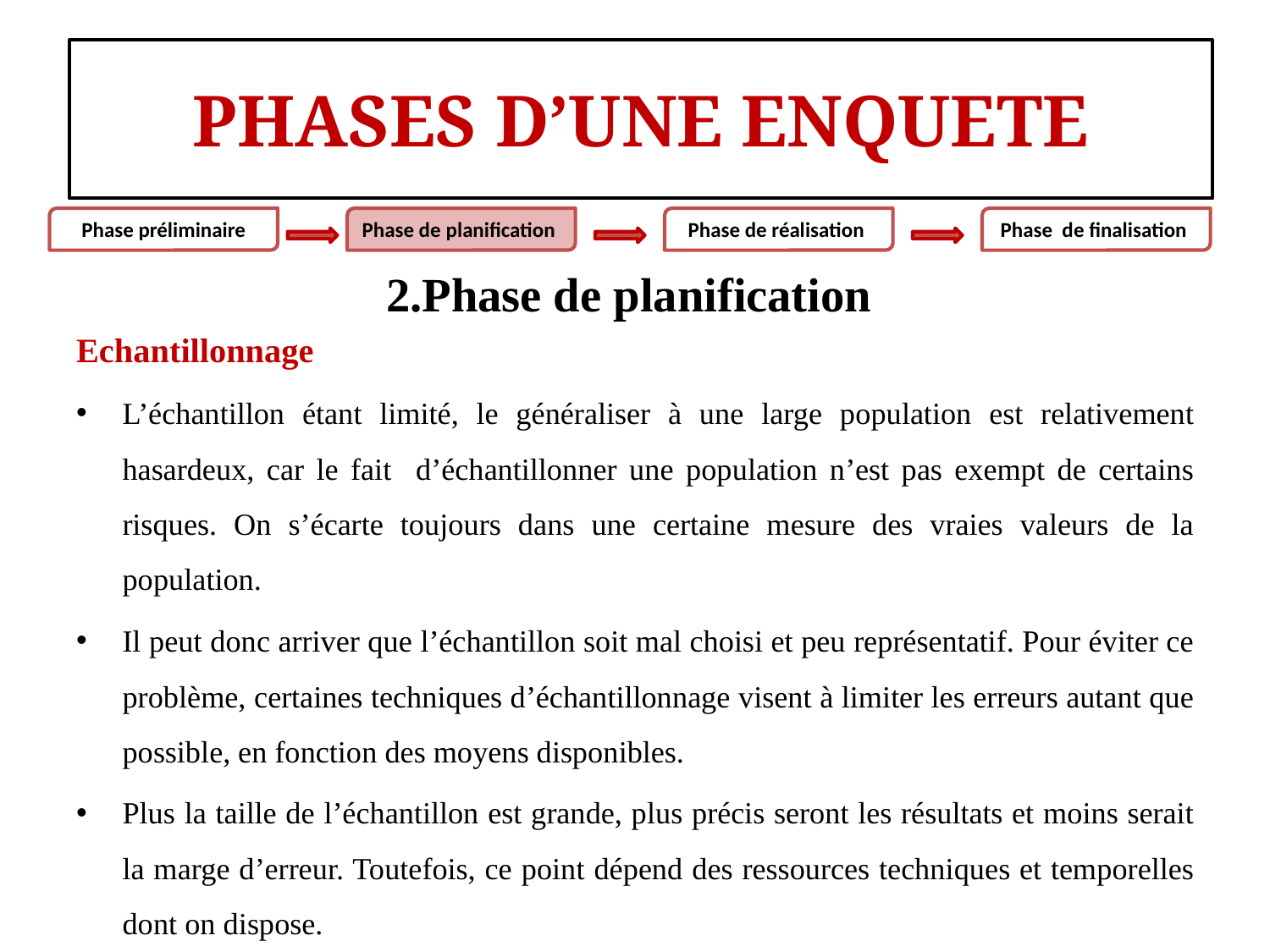

#
PHASES D’UNE ENQUETE
Phase préliminaire
Phase de planification
Phase de réalisation
Phase  de finalisation

2.Phase de planification
Echantillonnage
L’échantillon étant limité, le généraliser à une large population est relativement hasardeux, car le fait  d’échantillonner une population n’est pas exempt de certains risques. On s’écarte toujours dans une certaine mesure des vraies valeurs de la population.
Il peut donc arriver que l’échantillon soit mal choisi et peu représentatif. Pour éviter ce problème, certaines techniques d’échantillonnage visent à limiter les erreurs autant que possible, en fonction des moyens disponibles.
Plus la taille de l’échantillon est grande, plus précis seront les résultats et moins serait la marge d’erreur. Toutefois, ce point dépend des ressources techniques et temporelles dont on dispose.